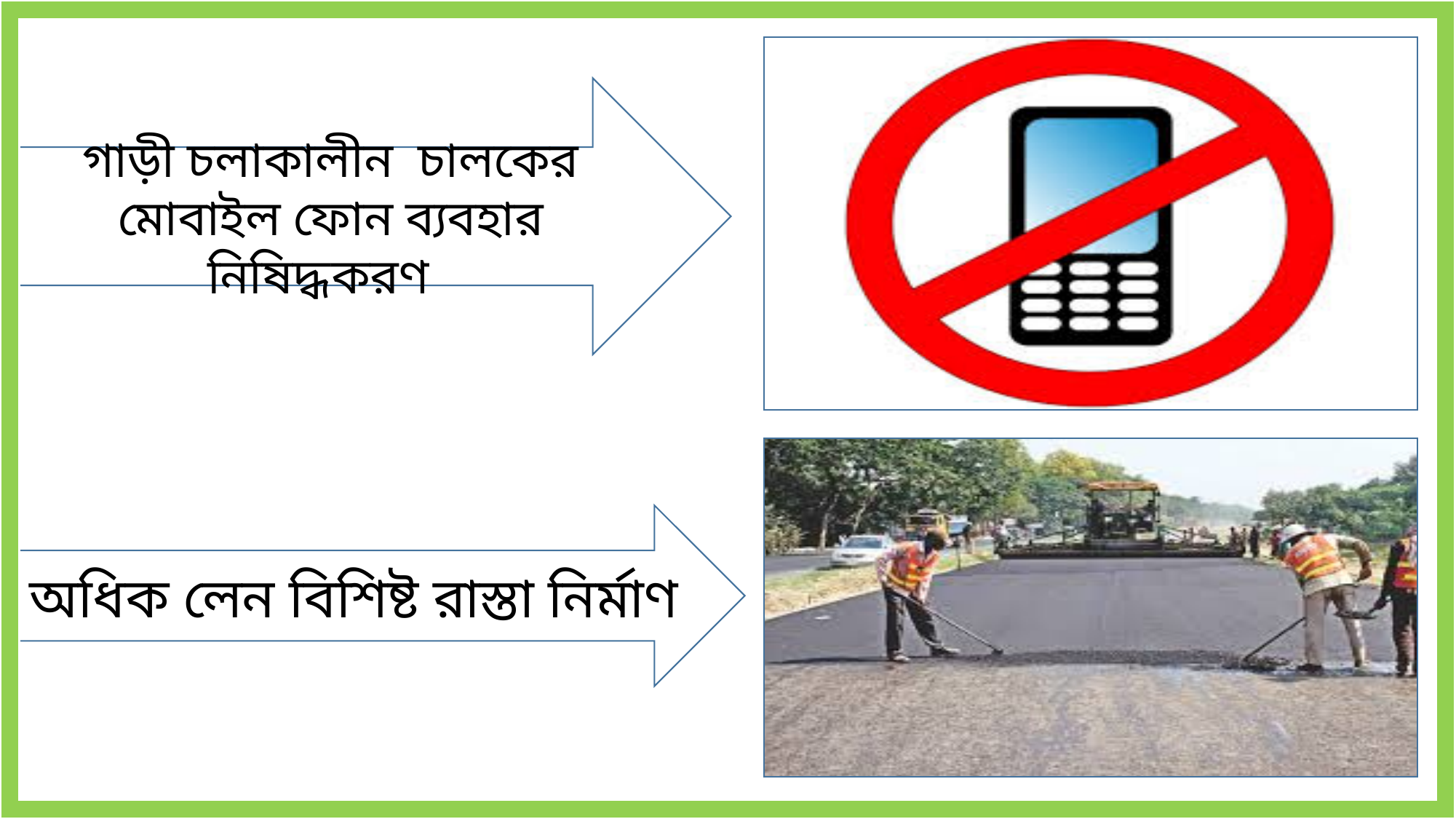

গাড়ী চলাকালীন  চালকের মোবাইল ফোন ব্যবহার নিষিদ্ধকরণ

অধিক লেন বিশিষ্ট রাস্তা নির্মাণ